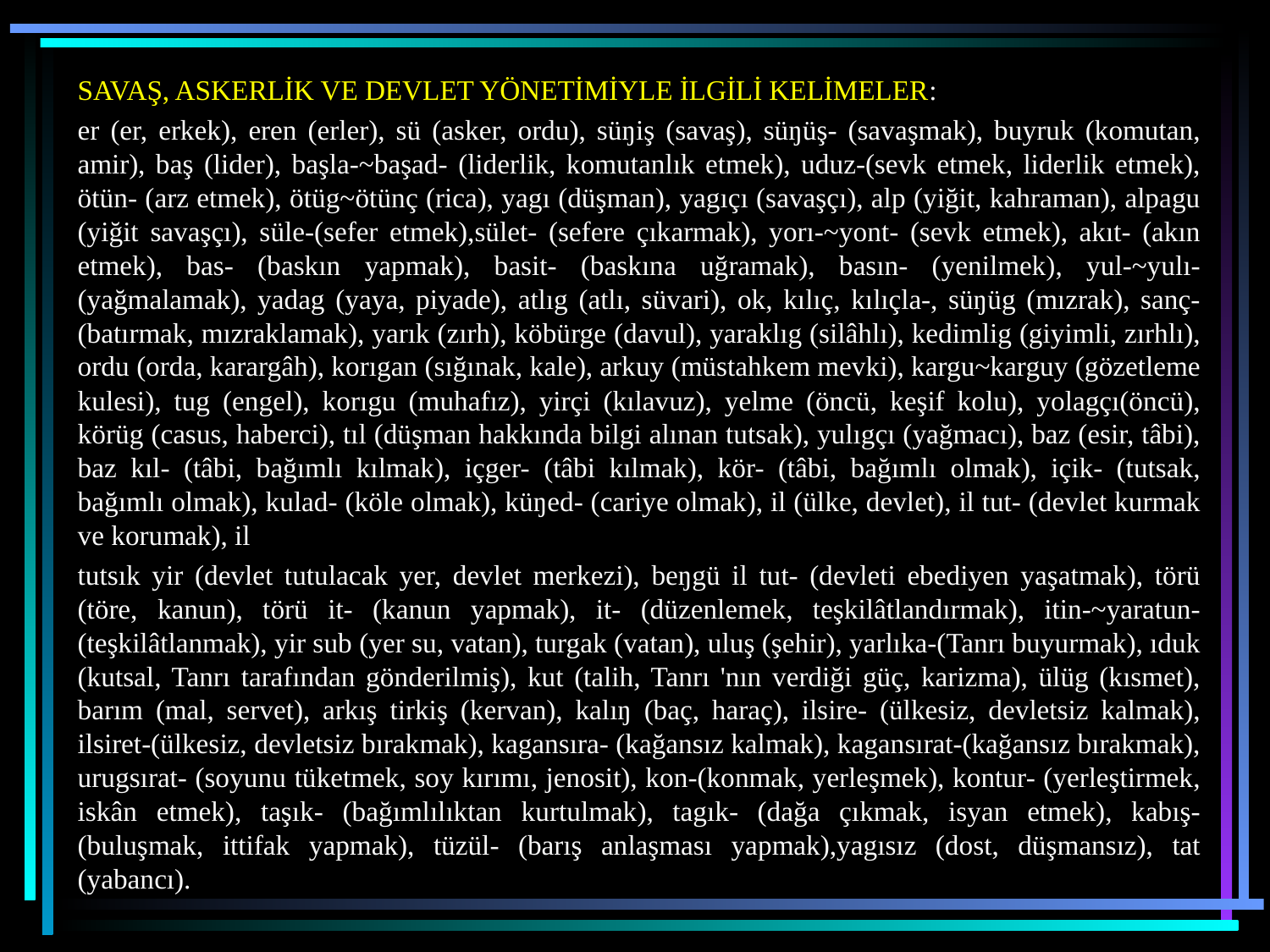

SAVAŞ, ASKERLİK VE DEVLET YÖNETİMİYLE İLGİLİ KELİMELER:
er (er, erkek), eren (erler), sü (asker, ordu), süŋiş (savaş), süŋüş- (savaşmak), buyruk (komutan, amir), baş (lider), başla-~başad- (liderlik, komutanlık etmek), uduz-(sevk etmek, liderlik etmek), ötün- (arz etmek), ötüg~ötünç (rica), yagı (düşman), yagıçı (savaşçı), alp (yiğit, kahraman), alpagu (yiğit savaşçı), süle-(sefer etmek),sület- (sefere çıkarmak), yorı-~yont- (sevk etmek), akıt- (akın etmek), bas- (baskın yapmak), basit- (baskına uğramak), basın- (yenilmek), yul-~yulı- (yağmalamak), yadag (yaya, piyade), atlıg (atlı, süvari), ok, kılıç, kılıçla-, süŋüg (mızrak), sanç- (batırmak, mızraklamak), yarık (zırh), köbürge (davul), yaraklıg (silâhlı), kedimlig (giyimli, zırhlı), ordu (orda, karargâh), korıgan (sığınak, kale), arkuy (müstahkem mevki), kargu~karguy (gözetleme kulesi), tug (engel), korıgu (muhafız), yirçi (kılavuz), yelme (öncü, keşif kolu), yolagçı(öncü), körüg (casus, haberci), tıl (düşman hakkında bilgi alınan tutsak), yulıgçı (yağmacı), baz (esir, tâbi), baz kıl- (tâbi, bağımlı kılmak), içger- (tâbi kılmak), kör- (tâbi, bağımlı olmak), içik- (tutsak, bağımlı olmak), kulad- (köle olmak), küŋed- (cariye olmak), il (ülke, devlet), il tut- (devlet kurmak ve korumak), il
tutsık yir (devlet tutulacak yer, devlet merkezi), beŋgü il tut- (devleti ebediyen yaşatmak), törü (töre, kanun), törü it- (kanun yapmak), it- (düzenlemek, teşkilâtlandırmak), itin-~yaratun- (teşkilâtlanmak), yir sub (yer su, vatan), turgak (vatan), uluş (şehir), yarlıka-(Tanrı buyurmak), ıduk (kutsal, Tanrı tarafından gönderilmiş), kut (talih, Tanrı 'nın verdiği güç, karizma), ülüg (kısmet), barım (mal, servet), arkış tirkiş (kervan), kalıŋ (baç, haraç), ilsire- (ülkesiz, devletsiz kalmak), ilsiret-(ülkesiz, devletsiz bırakmak), kagansıra- (kağansız kalmak), kagansırat-(kağansız bırakmak), urugsırat- (soyunu tüketmek, soy kırımı, jenosit), kon-(konmak, yerleşmek), kontur- (yerleştirmek, iskân etmek), taşık- (bağımlılıktan kurtulmak), tagık- (dağa çıkmak, isyan etmek), kabış- (buluşmak, ittifak yapmak), tüzül- (barış anlaşması yapmak),yagısız (dost, düşmansız), tat (yabancı).